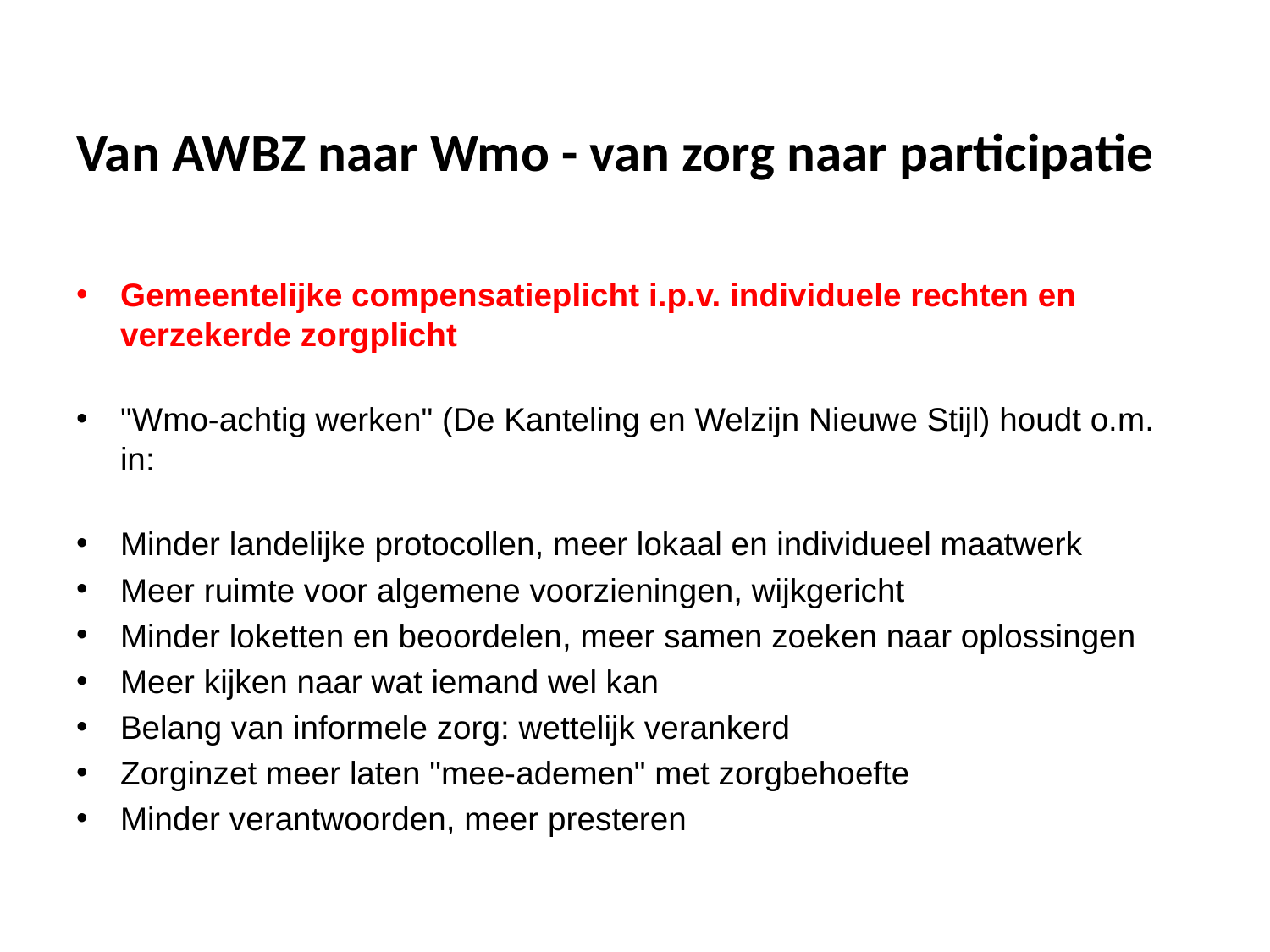

# Van AWBZ naar Wmo - van zorg naar participatie

Gemeentelijke compensatieplicht i.p.v. individuele rechten en verzekerde zorgplicht
"Wmo-achtig werken" (De Kanteling en Welzijn Nieuwe Stijl) houdt o.m. in:
Minder landelijke protocollen, meer lokaal en individueel maatwerk
Meer ruimte voor algemene voorzieningen, wijkgericht
Minder loketten en beoordelen, meer samen zoeken naar oplossingen
Meer kijken naar wat iemand wel kan
Belang van informele zorg: wettelijk verankerd
Zorginzet meer laten "mee-ademen" met zorgbehoefte
Minder verantwoorden, meer presteren